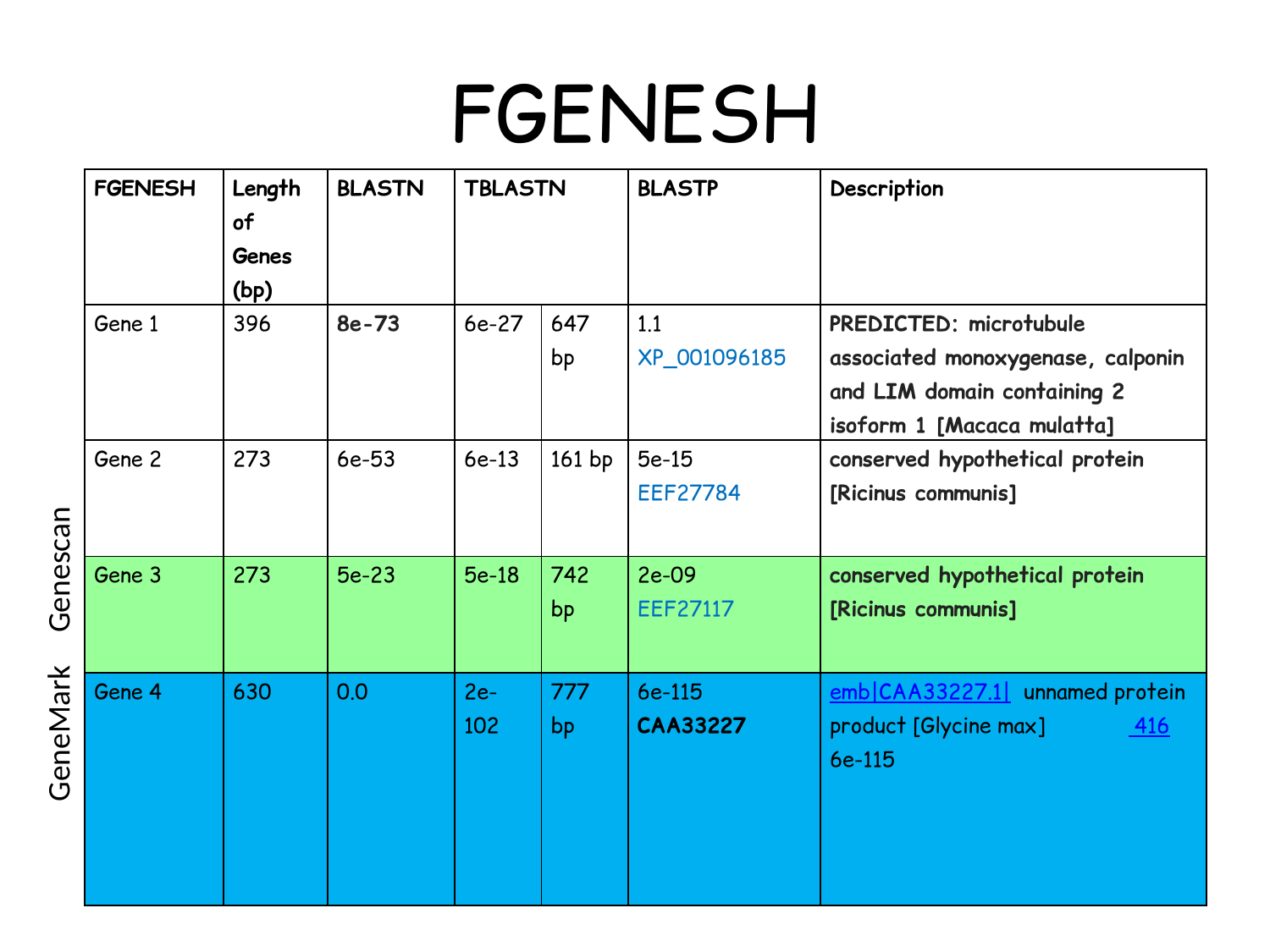

# FGENESH
| FGENESH | Length of Genes (bp) | BLASTN | TBLASTN |  | BLASTP | Description |
| --- | --- | --- | --- | --- | --- | --- |
| Gene 1 | 396 | 8e-73 | 6e-27 | 647 bp | 1.1 XP\_001096185 | PREDICTED: microtubule associated monoxygenase, calponin and LIM domain containing 2 isoform 1 [Macaca mulatta] |
| Gene 2 | 273 | 6e-53 | 6e-13 | 161 bp | 5e-15 EEF27784 | conserved hypothetical protein [Ricinus communis] |
| Gene 3 | 273 | 5e-23 | 5e-18 | 742 bp | 2e-09 EEF27117 | conserved hypothetical protein [Ricinus communis] |
| Gene 4 | 630 | 0.0 | 2e-102 | 777 bp | 6e-115 CAA33227 | emb|CAA33227.1| unnamed protein product [Glycine max] 416 6e-115 |
Genescan
GeneMark